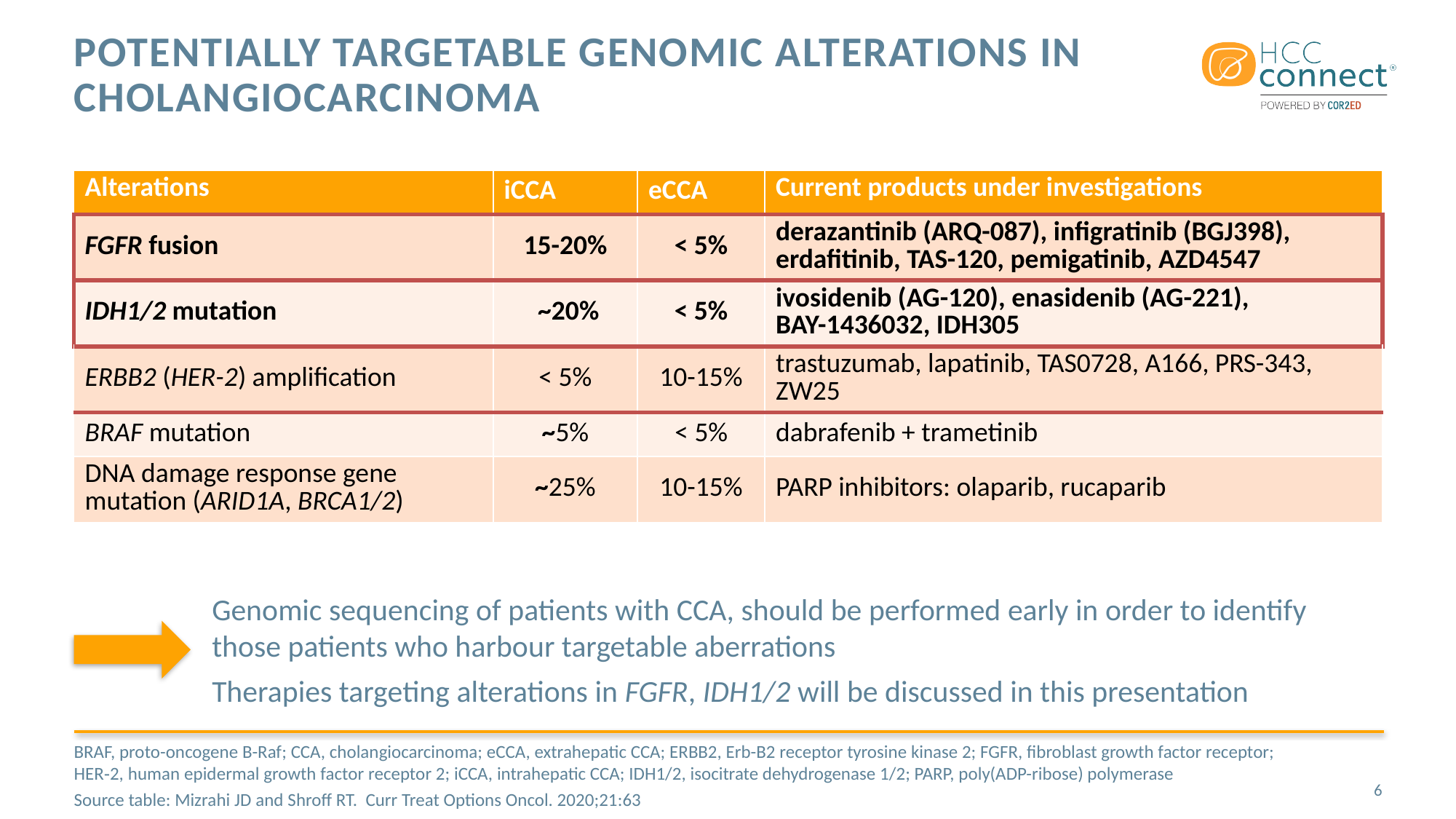

# Potentially Targetable genomic alterations in cholangiocarcinoma
| Alterations | iCCA | eCCA | Current products under investigations |
| --- | --- | --- | --- |
| FGFR fusion | 15-20% | < 5% | derazantinib (ARQ-087), infigratinib (BGJ398), erdafitinib, TAS-120, pemigatinib, AZD4547 |
| IDH1/2 mutation | ~20% | < 5% | ivosidenib (AG-120), enasidenib (AG-221), BAY-1436032, IDH305 |
| ERBB2 (HER-2) amplification | < 5% | 10-15% | trastuzumab, lapatinib, TAS0728, A166, PRS-343, ZW25 |
| BRAF mutation | ~5% | < 5% | dabrafenib + trametinib |
| DNA damage response gene mutation (ARID1A, BRCA1/2) | ~25% | 10-15% | PARP inhibitors: olaparib, rucaparib |
Genomic sequencing of patients with CCA, should be performed early in order to identify
those patients who harbour targetable aberrations
Therapies targeting alterations in FGFR, IDH1/2 will be discussed in this presentation

BRAF, proto-oncogene B-Raf; CCA, cholangiocarcinoma; eCCA, extrahepatic CCA; ERBB2, Erb-B2 receptor tyrosine kinase 2; FGFR, fibroblast growth factor receptor; HER‑2, human epidermal growth factor receptor 2; iCCA, intrahepatic CCA; IDH1/2, isocitrate dehydrogenase 1/2; PARP, poly(ADP-ribose) polymerase
Source table: Mizrahi JD and Shroff RT.  Curr Treat Options Oncol. 2020;21:63
6